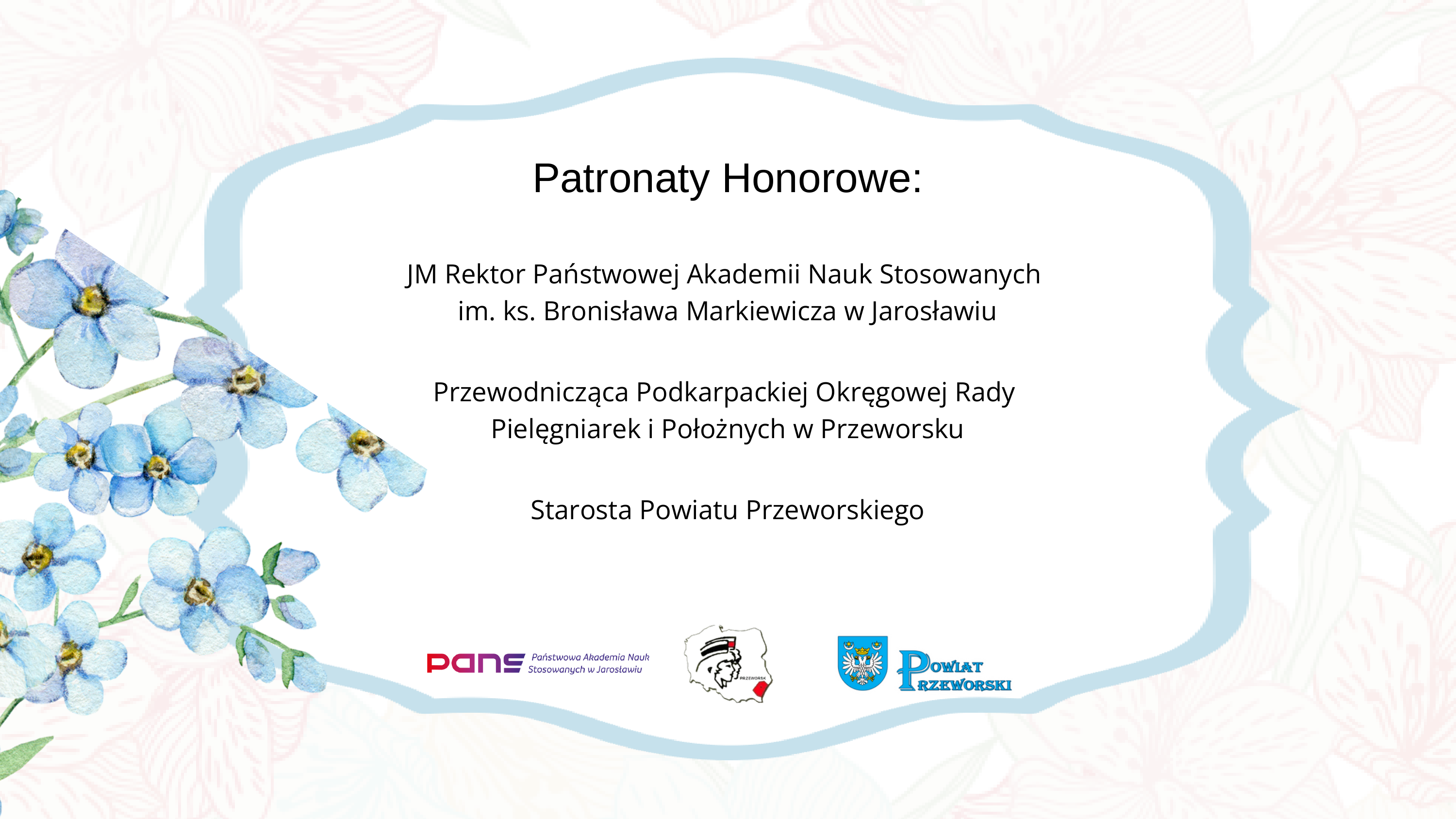

Patronaty Honorowe:

JM Rektor Państwowej Akademii Nauk Stosowanych
im. ks. Bronisława Markiewicza w Jarosławiu

Przewodnicząca Podkarpackiej Okręgowej Rady
Pielęgniarek i Położnych w Przeworsku

Starosta Powiatu Przeworskiego